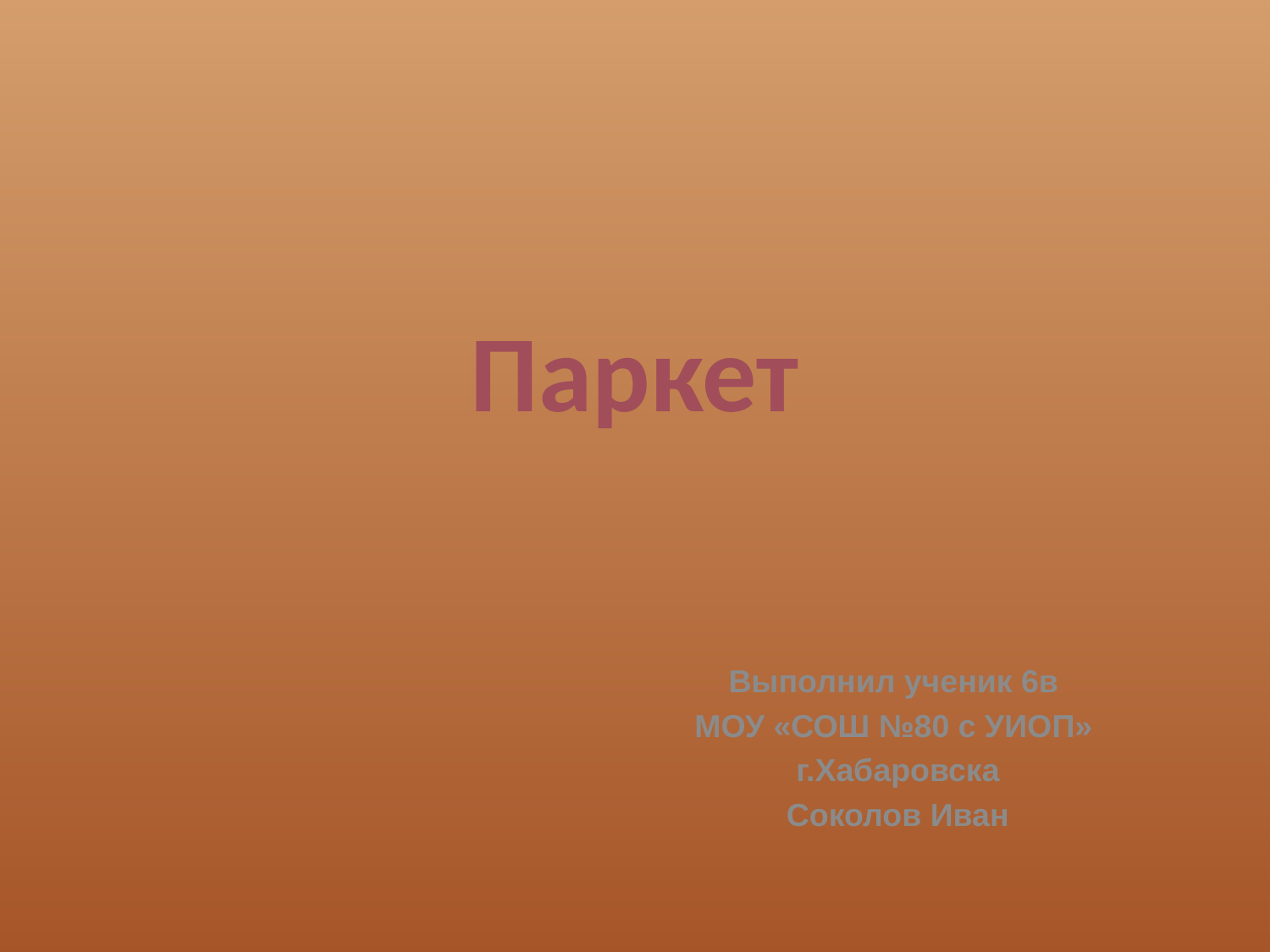

# Паркет
Выполнил ученик 6в
МОУ «СОШ №80 с УИОП»
г.Хабаровска
Соколов Иван